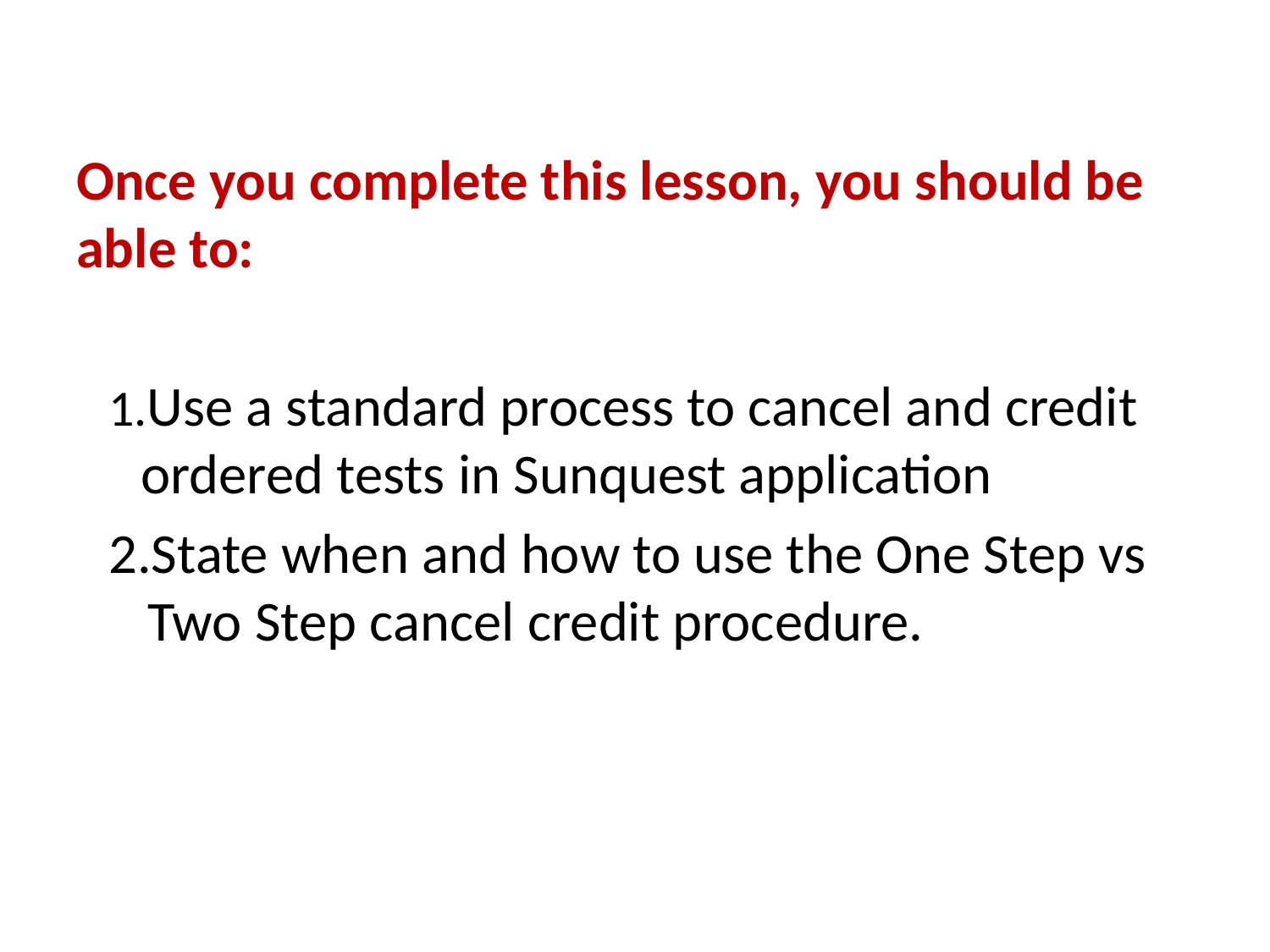

Once you complete this lesson, you should be able to:

Use a standard process to cancel and credit  ordered tests in Sunquest application
2.State when and how to use the One Step vs    Two Step cancel credit procedure.